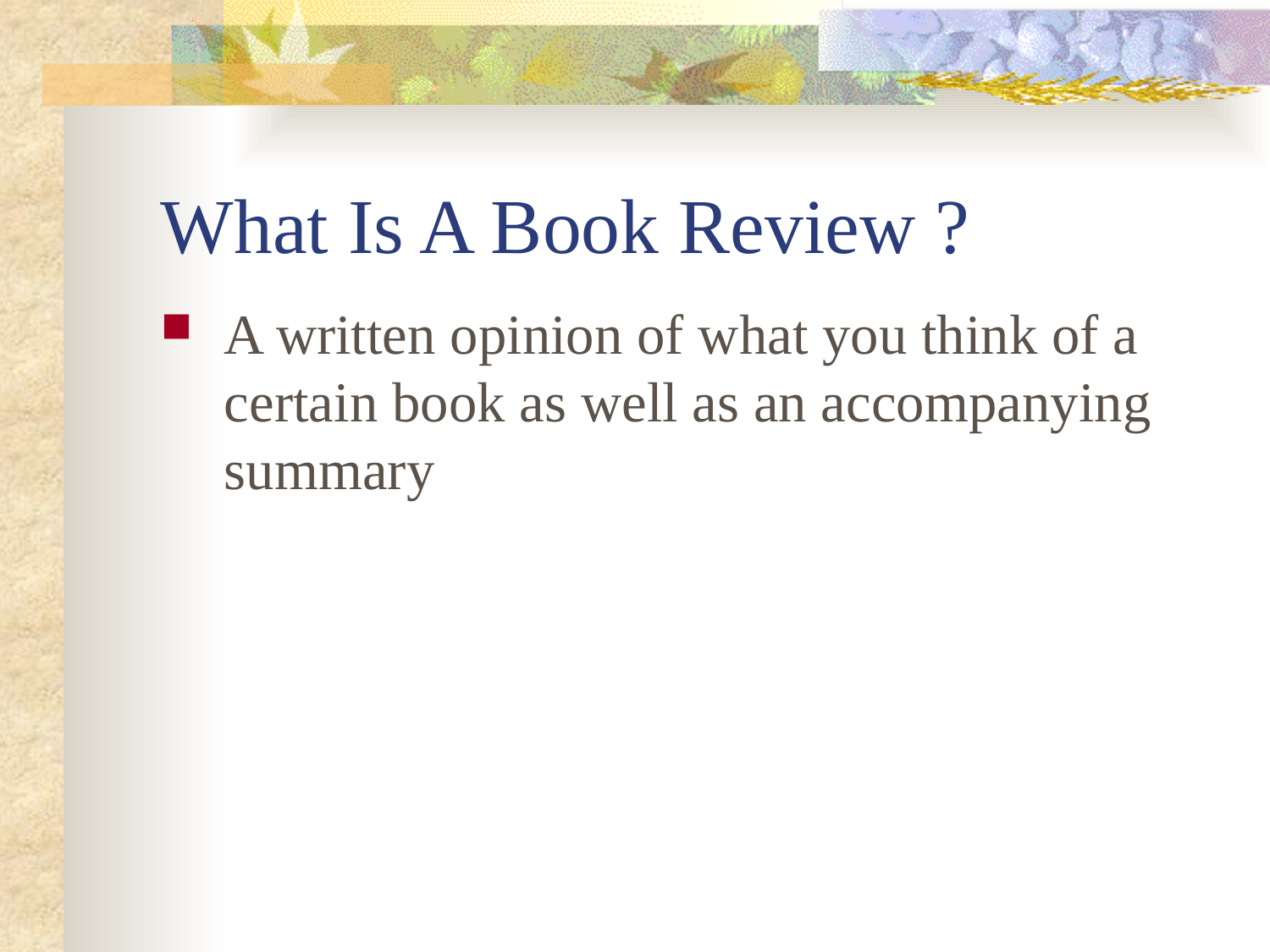

# What Is A Book Review ?
A written opinion of what you think of a certain book as well as an accompanying summary